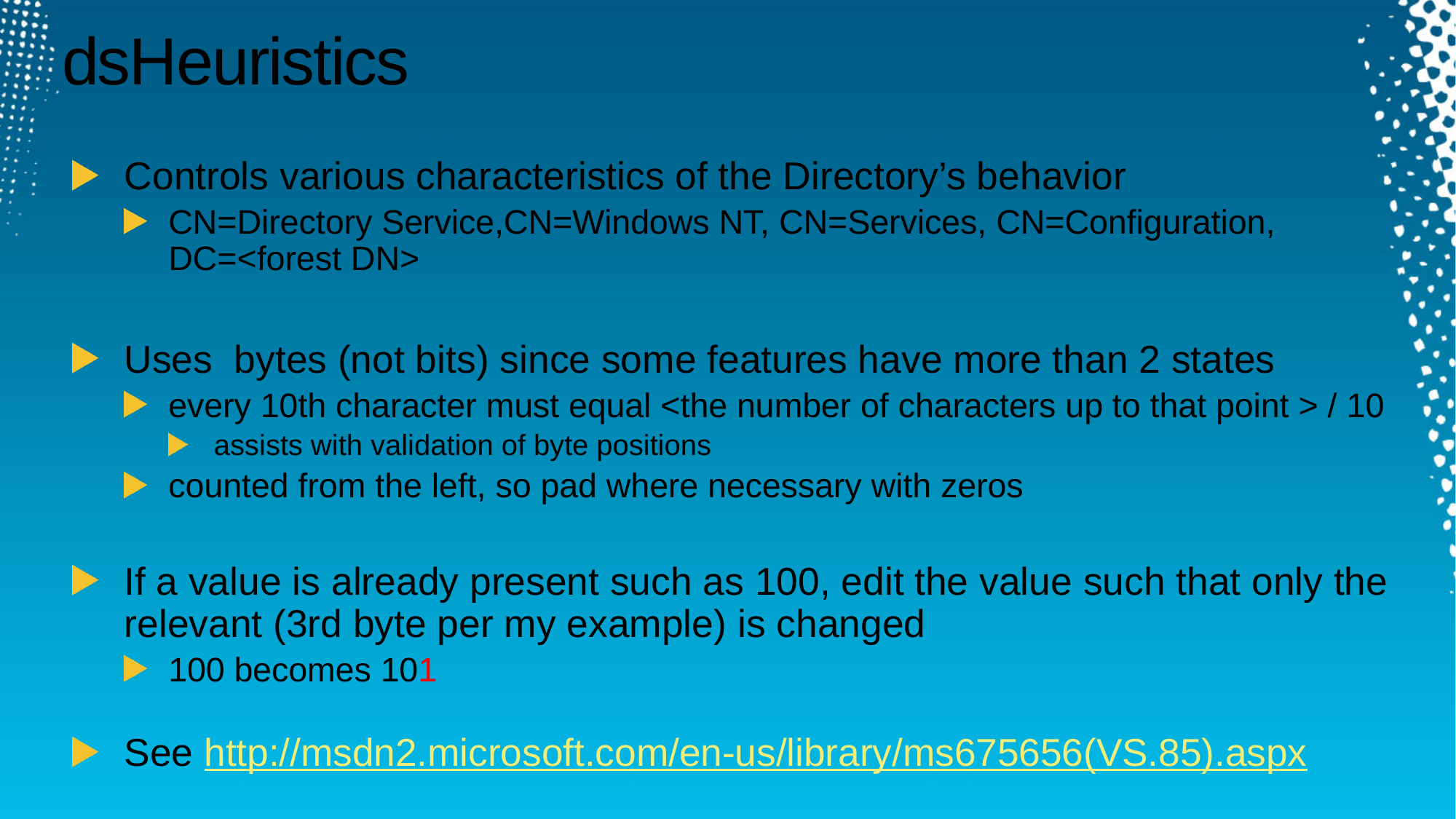

# dsHeuristics
Controls various characteristics of the Directory’s behavior
CN=Directory Service,CN=Windows NT, CN=Services, CN=Configuration, DC=<forest DN>

Uses  bytes (not bits) since some features have more than 2 states
every 10th character must equal <the number of characters up to that point > / 10
assists with validation of byte positions
counted from the left, so pad where necessary with zeros

If a value is already present such as 100, edit the value such that only the relevant (3rd byte per my example) is changed
100 becomes 101
See http://msdn2.microsoft.com/en-us/library/ms675656(VS.85).aspx